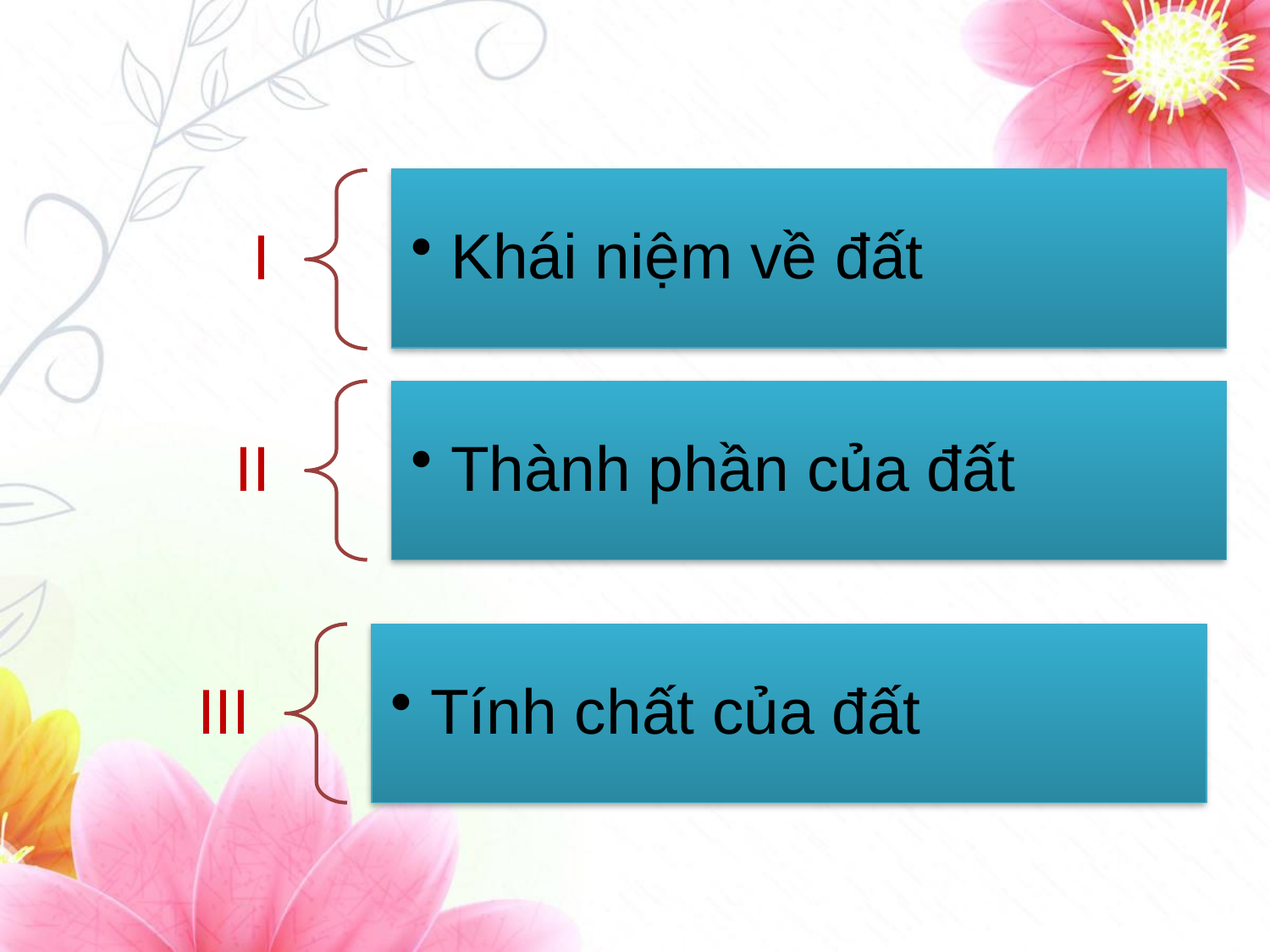

I
Khái niệm về đất
II
Thành phần của đất

III

Tính chất của đất